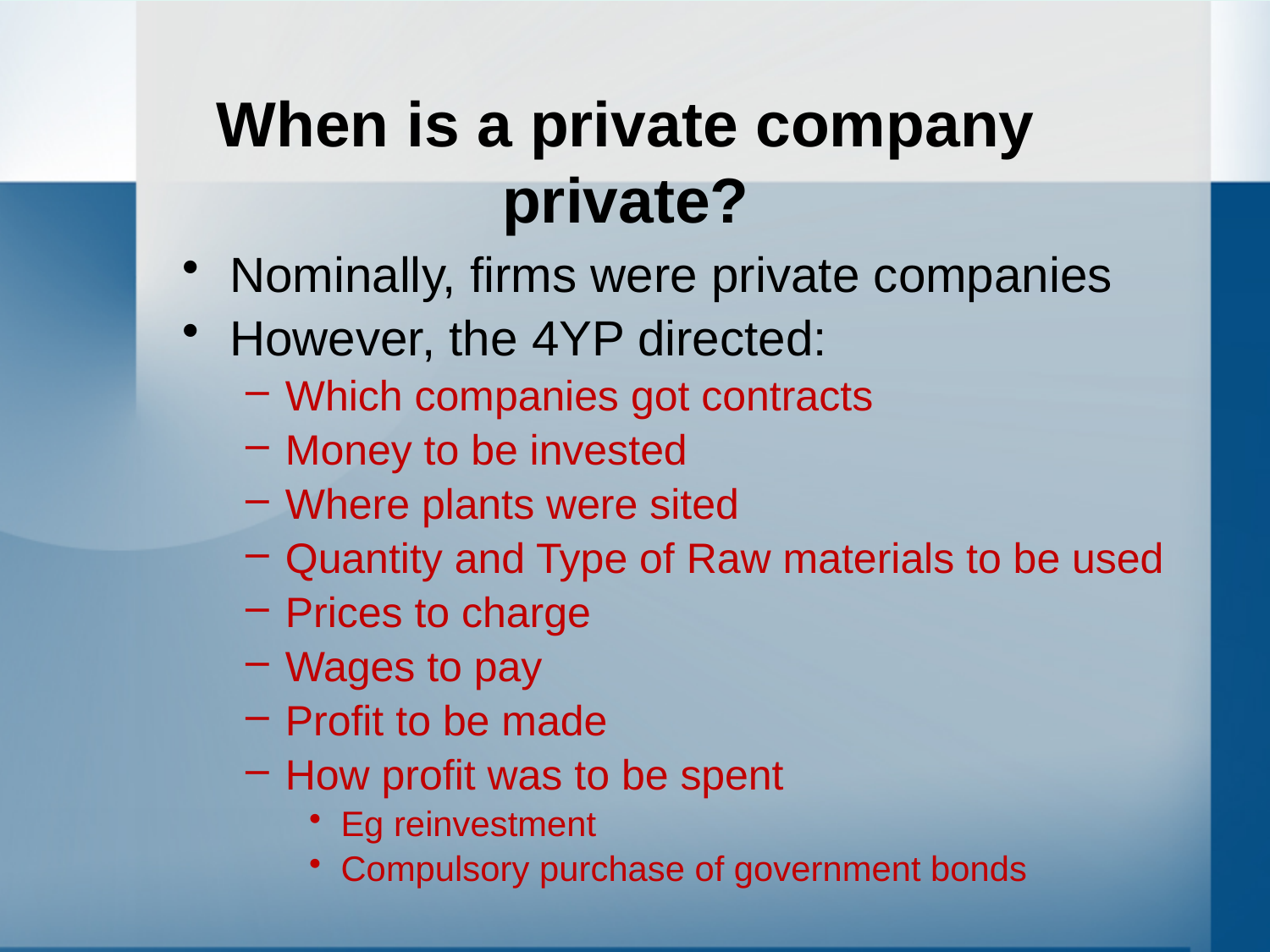

# When is a private company private?
Nominally, firms were private companies
However, the 4YP directed:
Which companies got contracts
Money to be invested
Where plants were sited
Quantity and Type of Raw materials to be used
Prices to charge
Wages to pay
Profit to be made
How profit was to be spent
Eg reinvestment
Compulsory purchase of government bonds